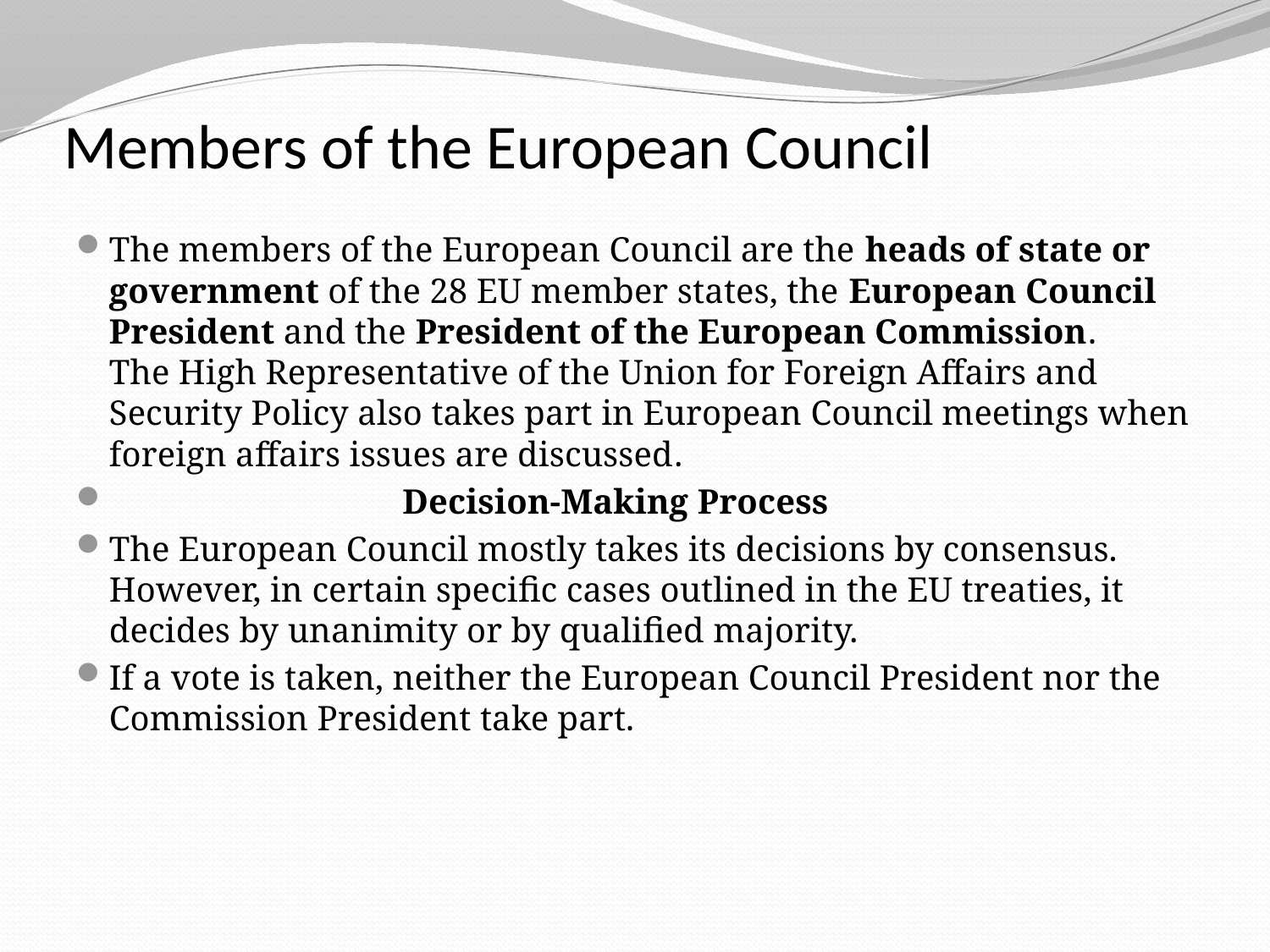

# Members of the European Council
The members of the European Council are the heads of state or government of the 28 EU member states, the European Council President and the President of the European Commission. The High Representative of the Union for Foreign Affairs and Security Policy also takes part in European Council meetings when foreign affairs issues are discussed.
                                 Decision-Making Process
The European Council mostly takes its decisions by consensus. However, in certain specific cases outlined in the EU treaties, it decides by unanimity or by qualified majority.
If a vote is taken, neither the European Council President nor the Commission President take part.